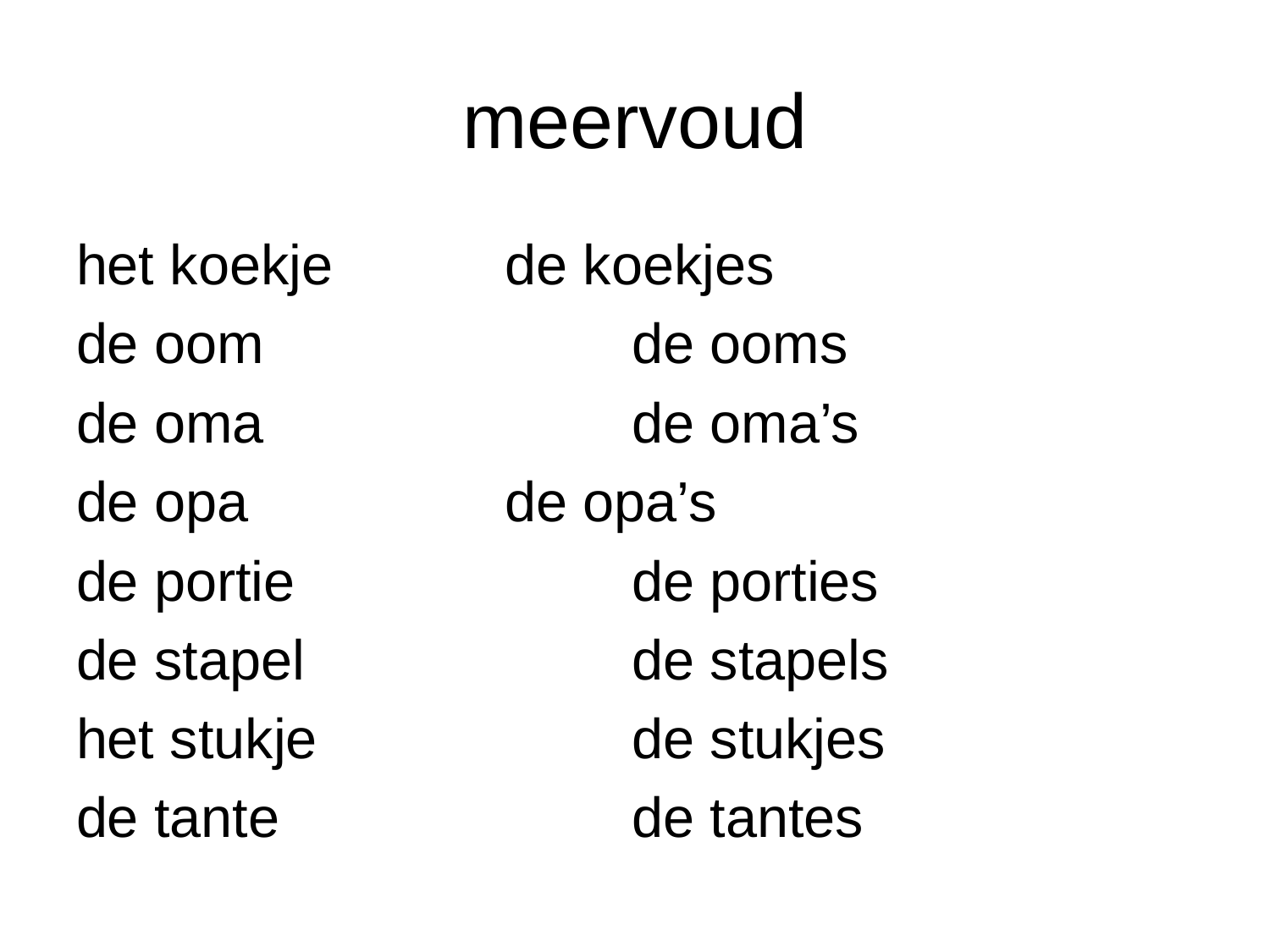

# meervoud
het koekje		de koekjes
de oom			de ooms
de oma			de oma’s
de opa			de opa’s
de portie			de porties
de stapel			de stapels
het stukje			de stukjes
de tante			de tantes